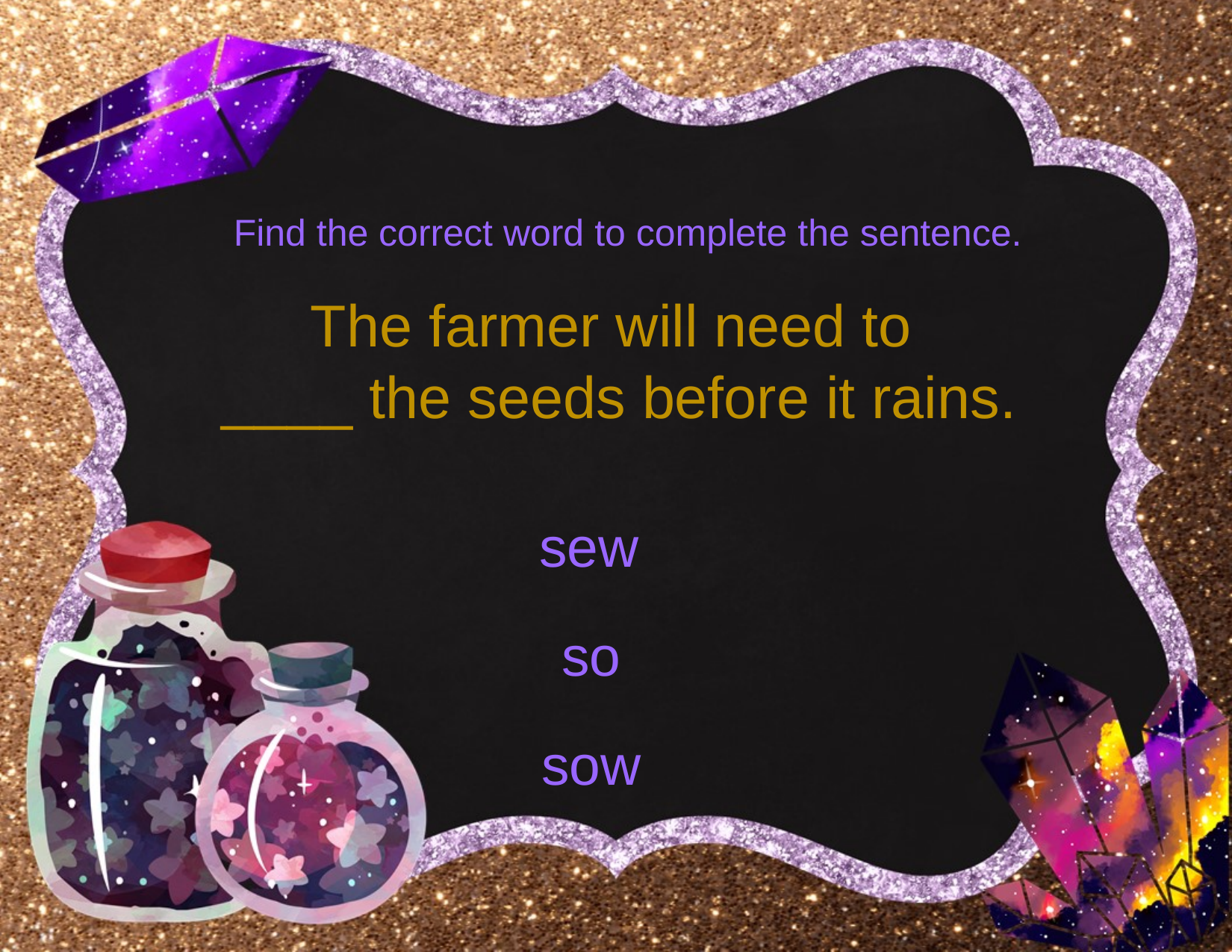

Find the correct word to complete the sentence.
The farmer will need to
____ the seeds before it rains.
sew
so
sow